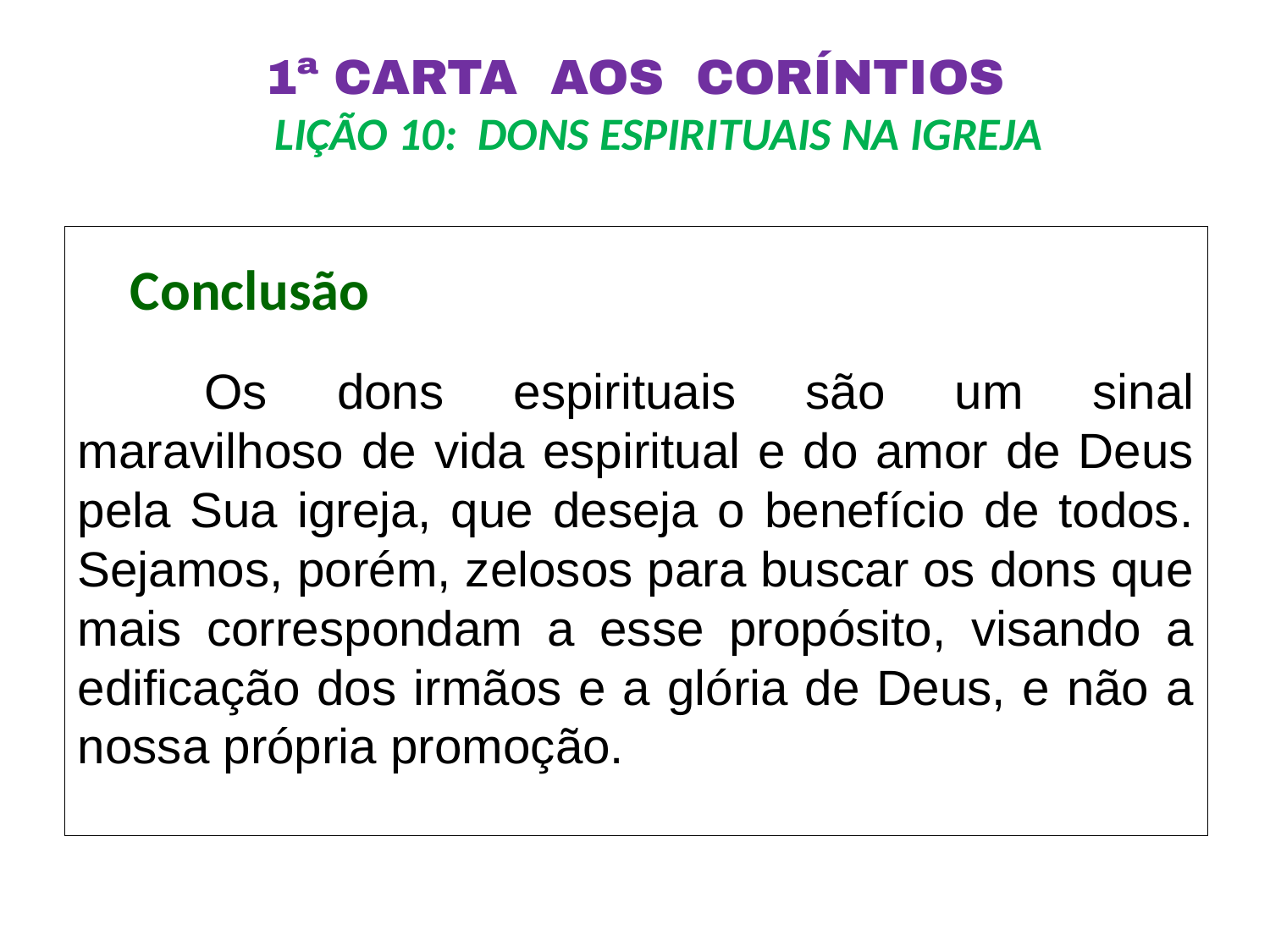

# 1ª CARTA  AOS  CORÍNTIOS LIÇÃO 10:  DONS ESPIRITUAIS NA IGREJA
   Conclusão

	Os dons espirituais são um sinal maravilhoso de vida espiritual e do amor de Deus pela Sua igreja, que deseja o benefício de todos. Sejamos, porém, zelosos para buscar os dons que mais correspondam a esse propósito, visando a edificação dos irmãos e a glória de Deus, e não a nossa própria promoção.